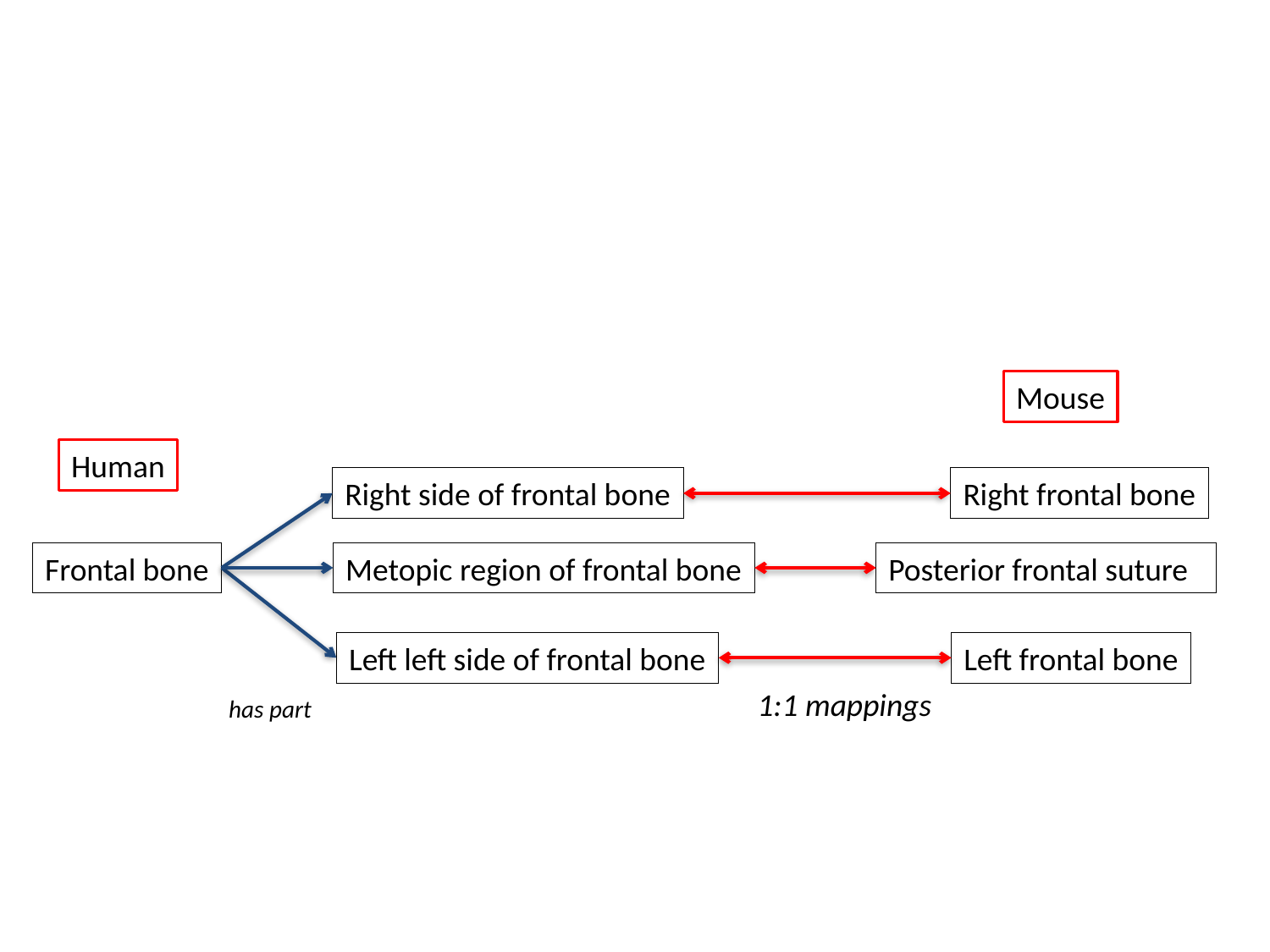

Mouse
Human
Right side of frontal bone
Right frontal bone
Frontal bone
Metopic region of frontal bone
Posterior frontal suture
Left left side of frontal bone
Left frontal bone
1:1 mappings
has part